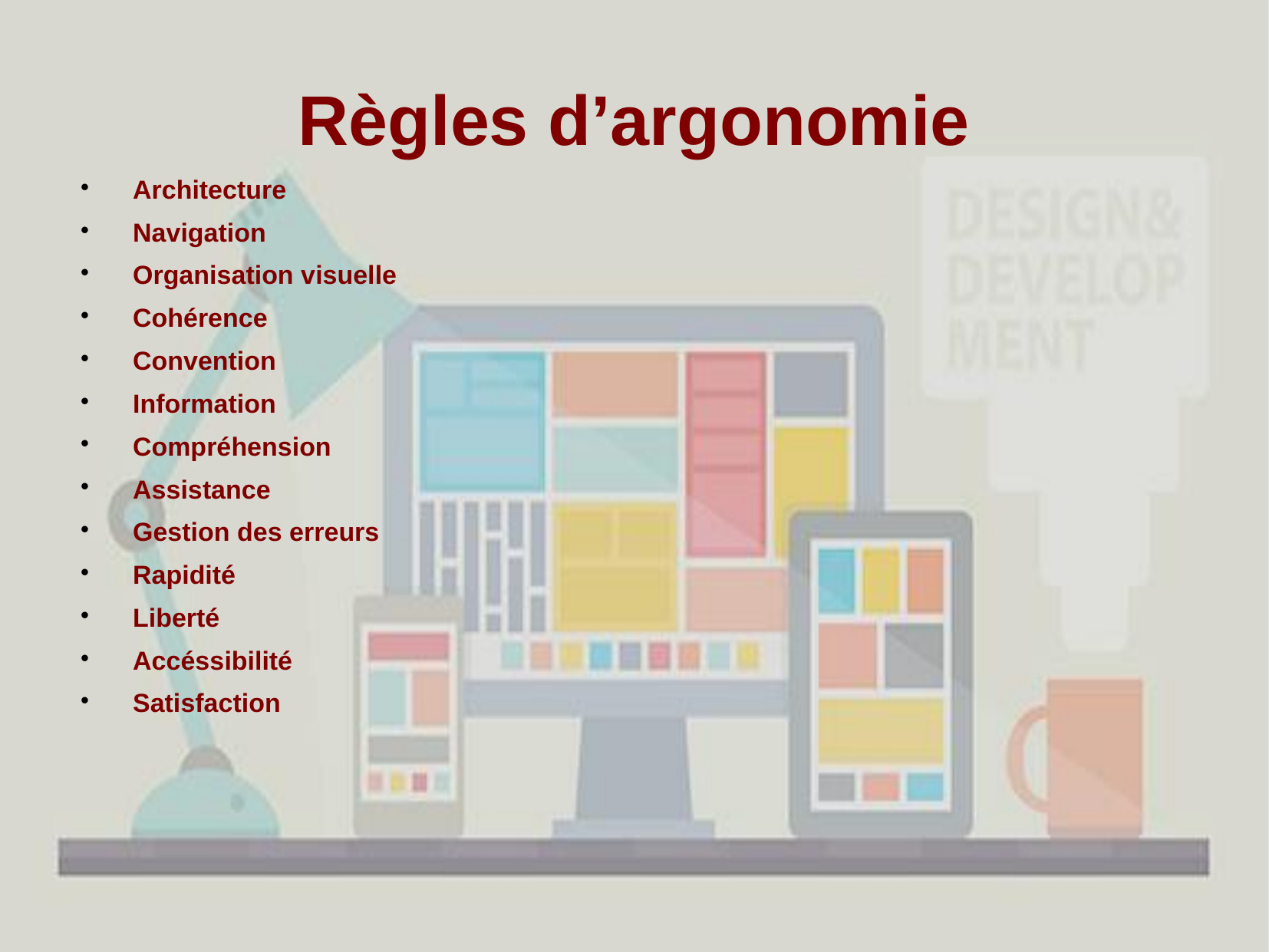

Règles d’argonomie
Architecture
Navigation
Organisation visuelle
Cohérence
Convention
Information
Compréhension
Assistance
Gestion des erreurs
Rapidité
Liberté
Accéssibilité
Satisfaction